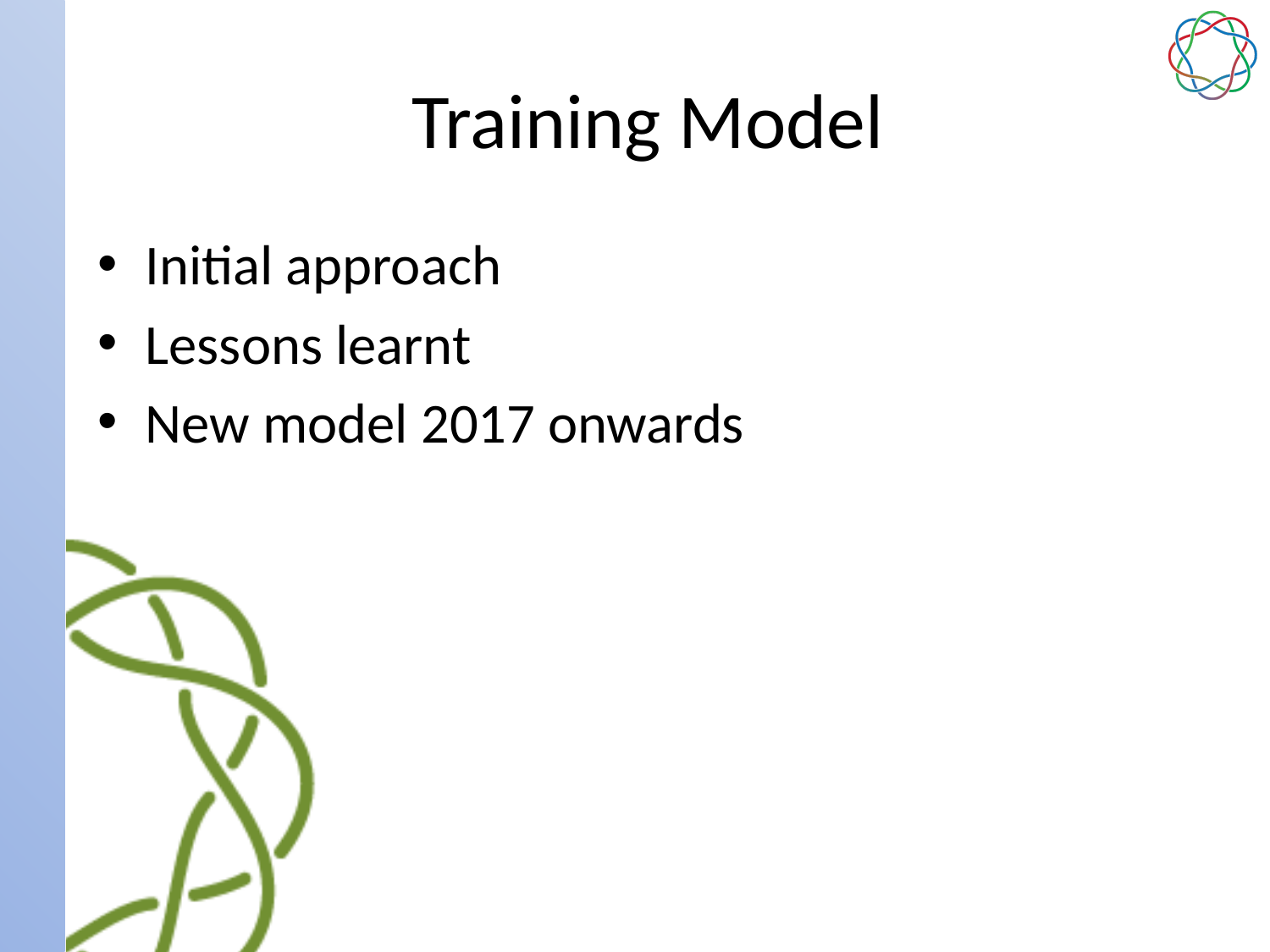

# Training Model
Initial approach
Lessons learnt
New model 2017 onwards